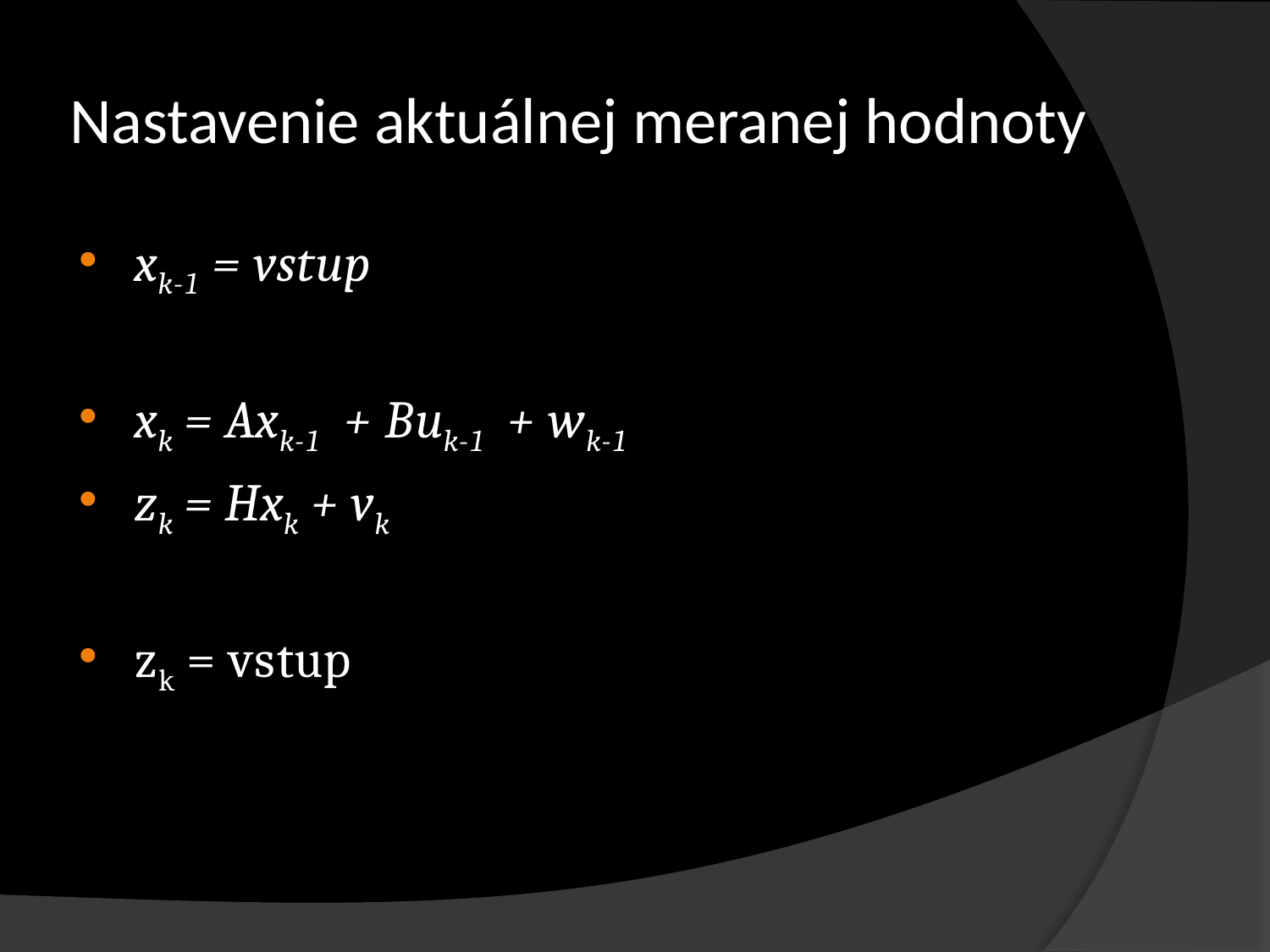

# Nastavenie aktuálnej meranej hodnoty
xk-1  = vstup

xk = Axk-1  + Buk-1  + wk-1
zk = Hxk + vk

zk = vstup